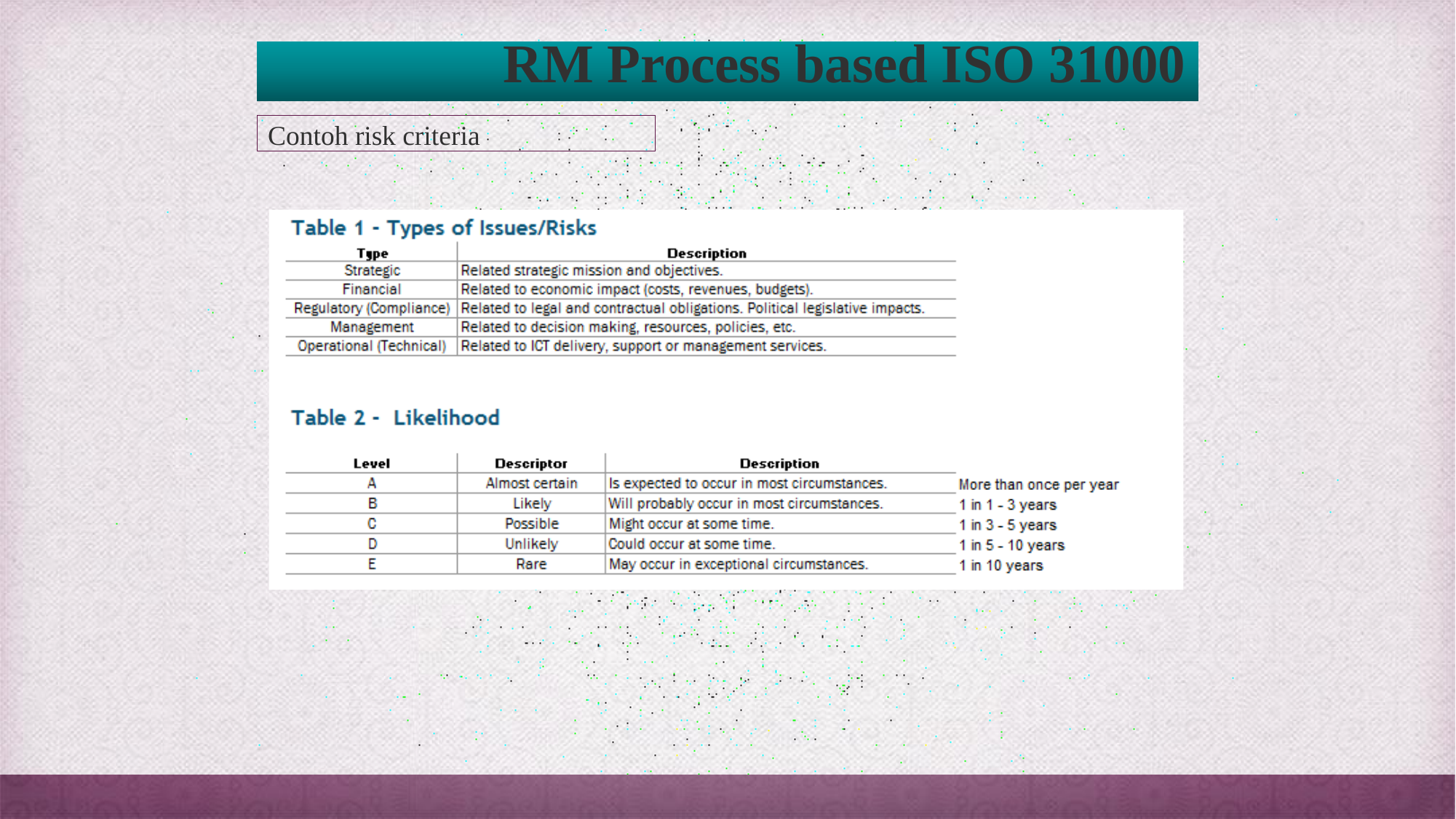

# RM Process based ISO 31000

Contoh risk criteria